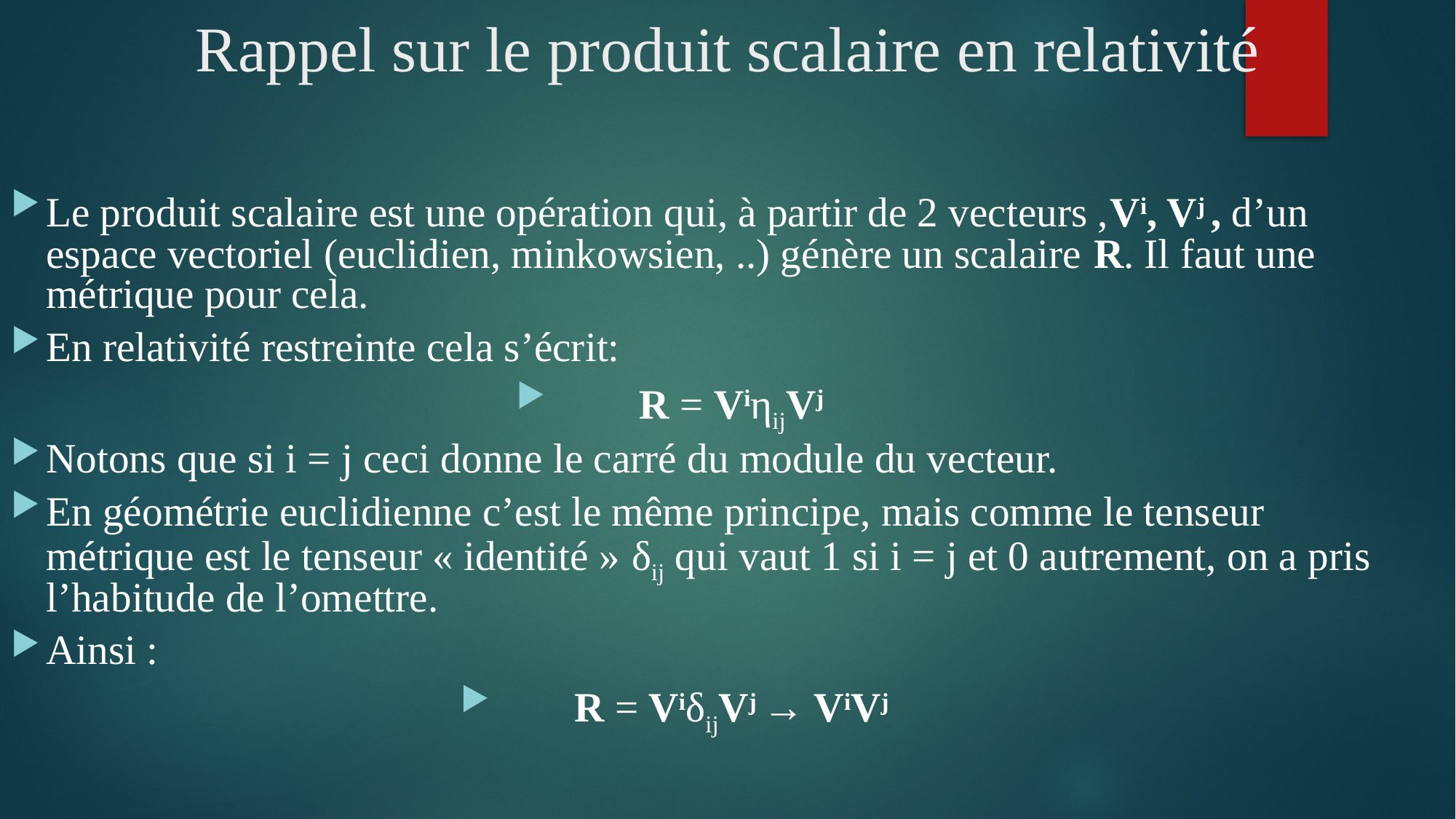

# Rappel sur le produit scalaire en relativité

Le produit scalaire est une opération qui, à partir de 2 vecteurs ,Vi, Vj , d’un espace vectoriel (euclidien, minkowsien, ..) génère un scalaire R. Il faut une métrique pour cela.
En relativité restreinte cela s’écrit:
R = ViηijVj
Notons que si i = j ceci donne le carré du module du vecteur.
En géométrie euclidienne c’est le même principe, mais comme le tenseur métrique est le tenseur « identité » δij qui vaut 1 si i = j et 0 autrement, on a pris l’habitude de l’omettre.
Ainsi :
R = ViδijVj → ViVj